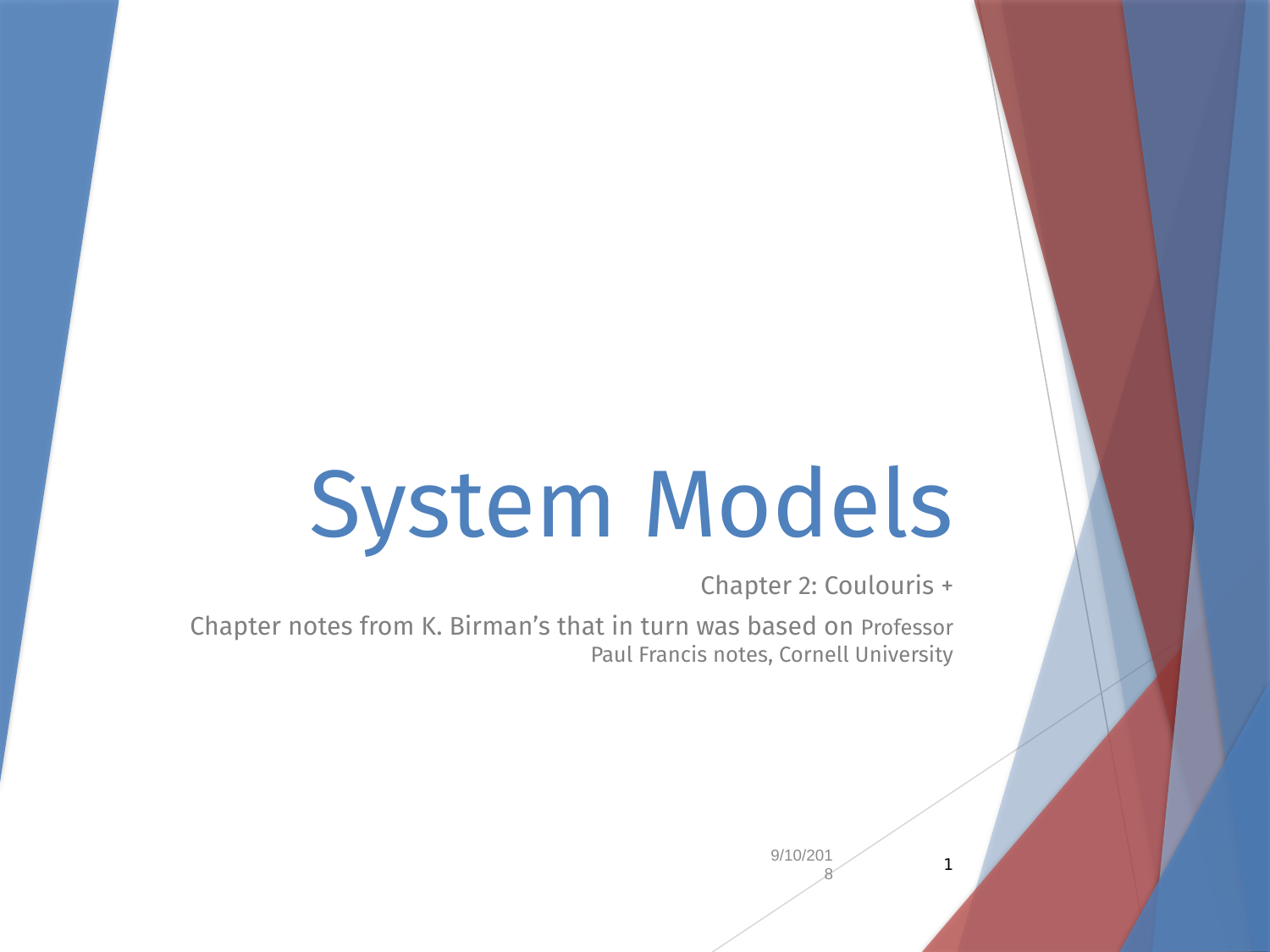

# System Models
Chapter 2: Coulouris +
Chapter notes from K. Birman’s that in turn was based on Professor Paul Francis notes, Cornell University

9/10/2018
1